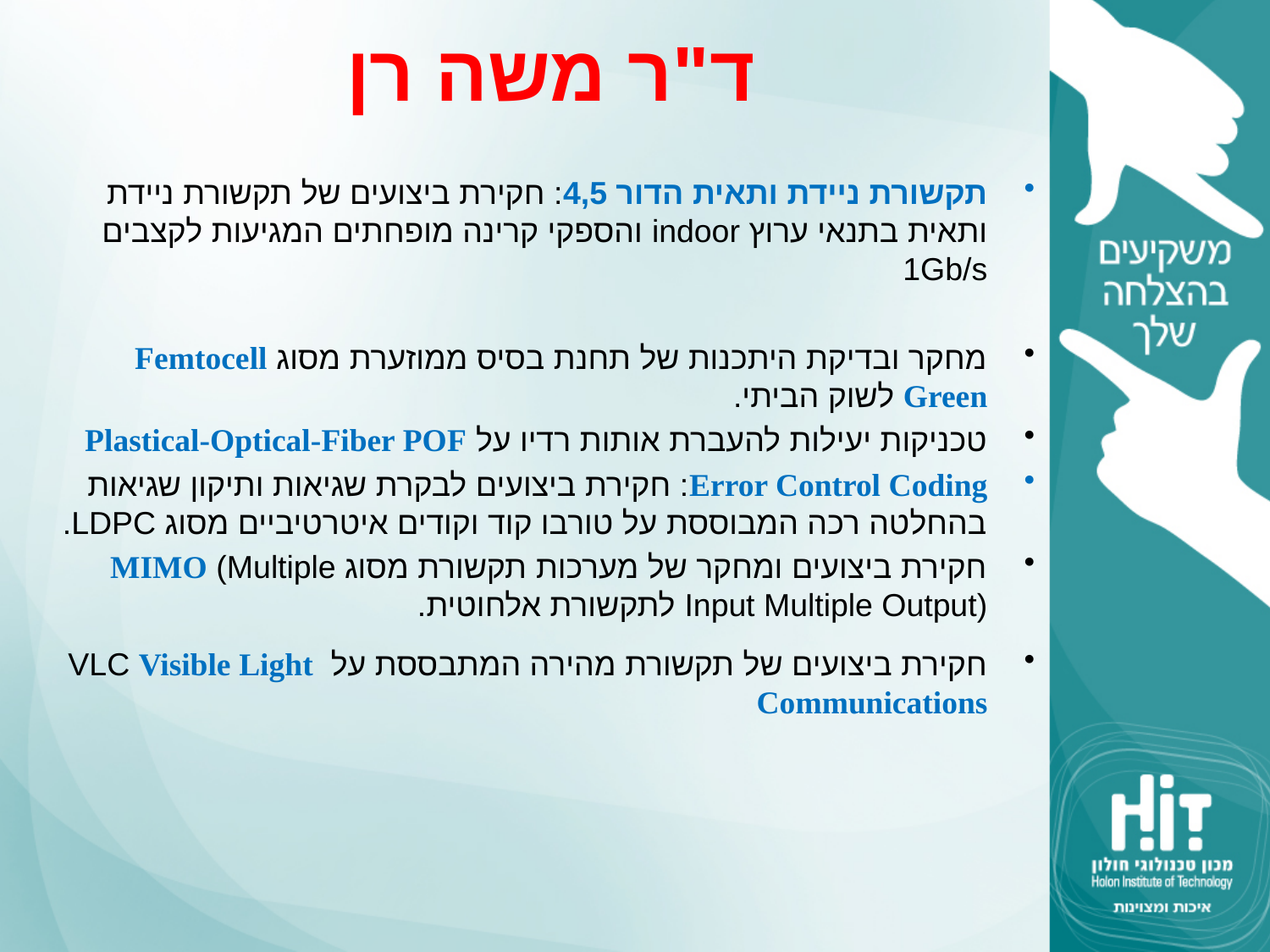

# ד"ר משה רן
תקשורת ניידת ותאית הדור 4,5: חקירת ביצועים של תקשורת ניידת ותאית בתנאי ערוץ indoor והספקי קרינה מופחתים המגיעות לקצבים 1Gb/s

מחקר ובדיקת היתכנות של תחנת בסיס ממוזערת מסוג Femtocell Green לשוק הביתי.
טכניקות יעילות להעברת אותות רדיו על Plastical-Optical-Fiber POF
Error Control Coding: חקירת ביצועים לבקרת שגיאות ותיקון שגיאות בהחלטה רכה המבוססת על טורבו קוד וקודים איטרטיביים מסוג LDPC.
חקירת ביצועים ומחקר של מערכות תקשורת מסוג MIMO (Multiple Input Multiple Output) לתקשורת אלחוטית.
חקירת ביצועים של תקשורת מהירה המתבססת על  VLC Visible Light Communications